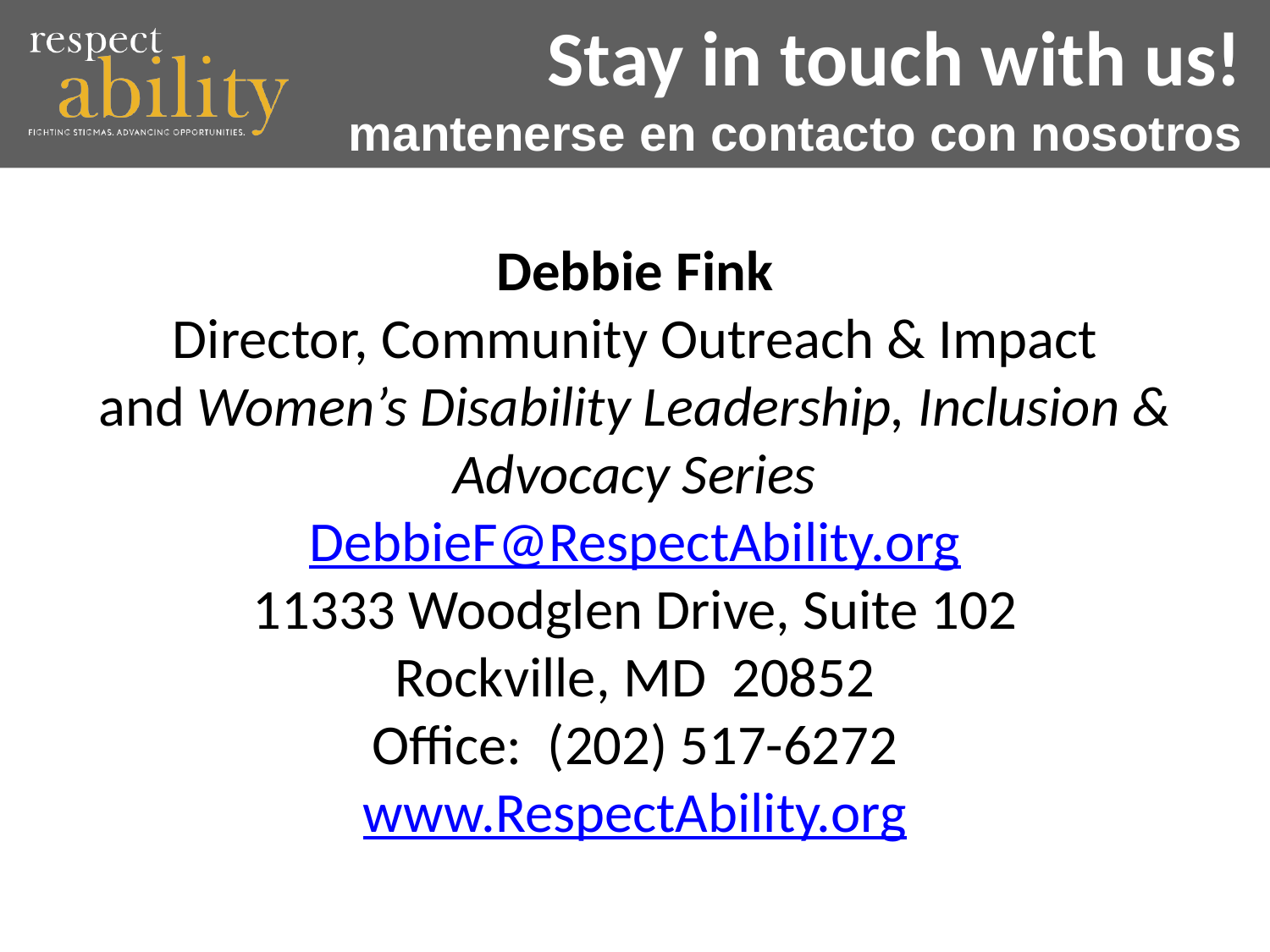

Stay in touch with us!
mantenerse en contacto con nosotros

Debbie Fink
Director, Community Outreach & Impact
and Women’s Disability Leadership, Inclusion & Advocacy Series
DebbieF@RespectAbility.org
11333 Woodglen Drive, Suite 102
Rockville, MD  20852
Office:  (202) 517-6272
www.RespectAbility.org

© RespectAbility 2019